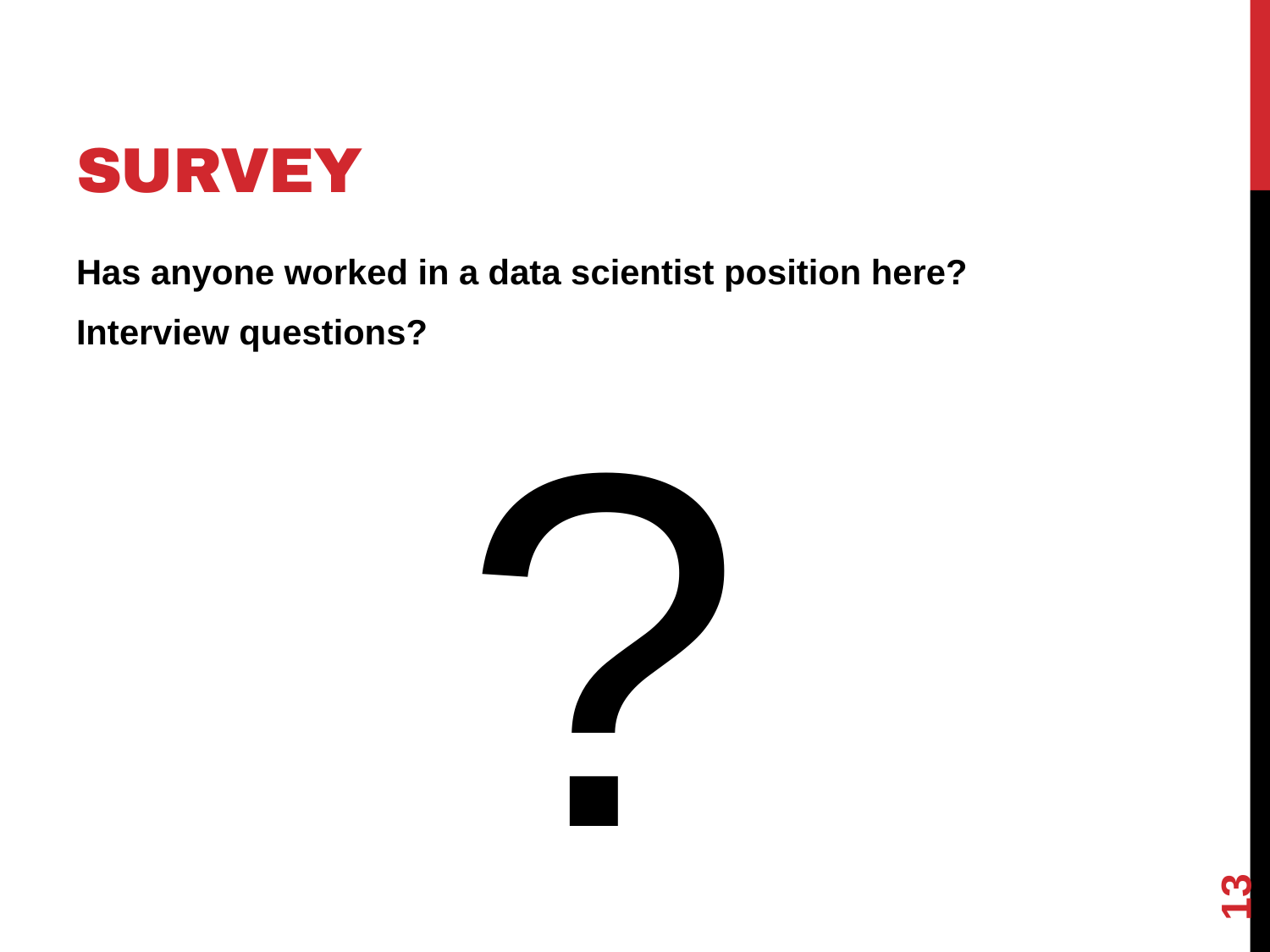

# Survey
Has anyone worked in a data scientist position here?
Interview questions?
?
13